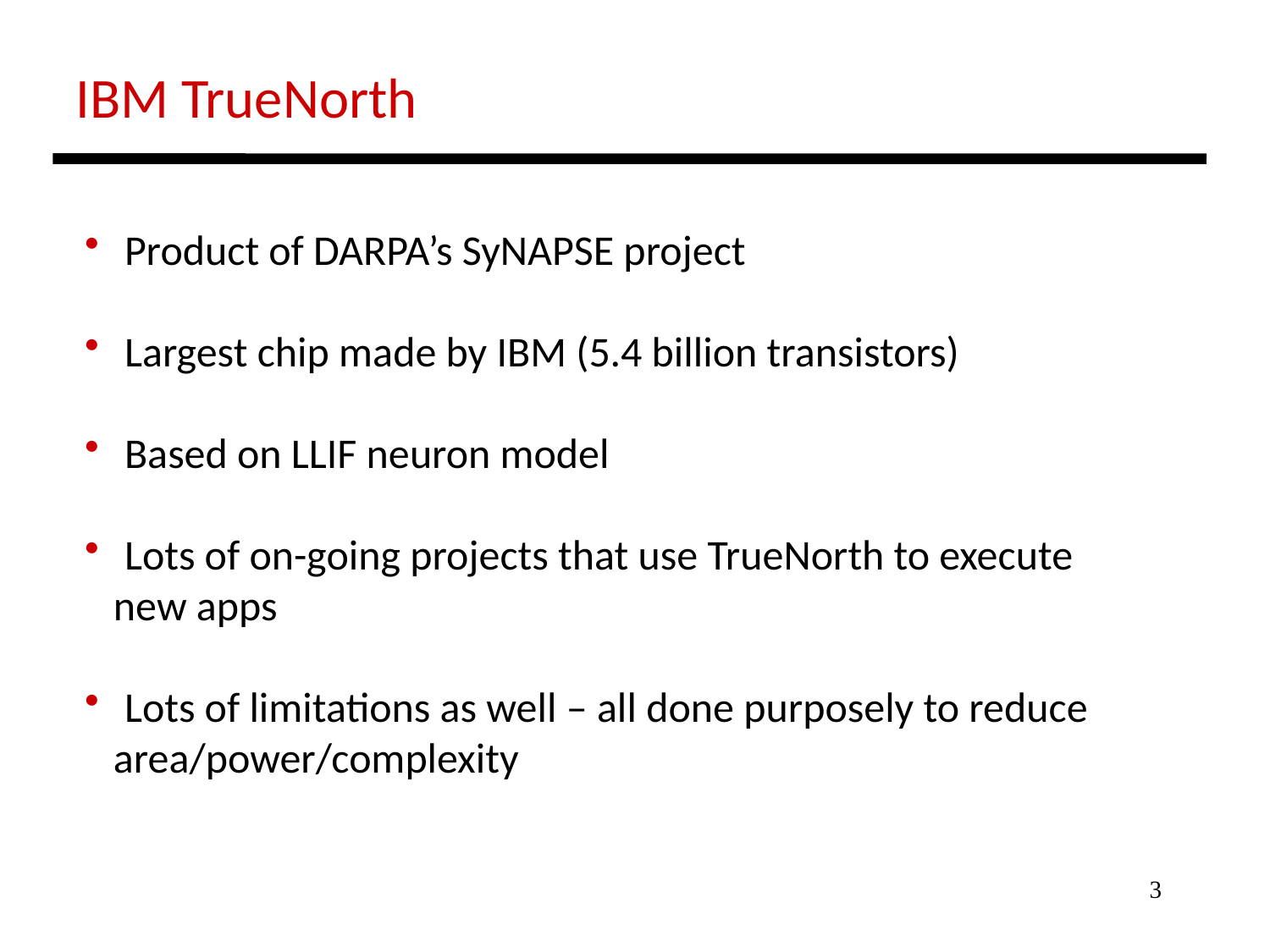

IBM TrueNorth

 Product of DARPA’s SyNAPSE project

 Largest chip made by IBM (5.4 billion transistors)

 Based on LLIF neuron model

 Lots of on-going projects that use TrueNorth to execute
   new apps

 Lots of limitations as well – all done purposely to reduce
   area/power/complexity

3